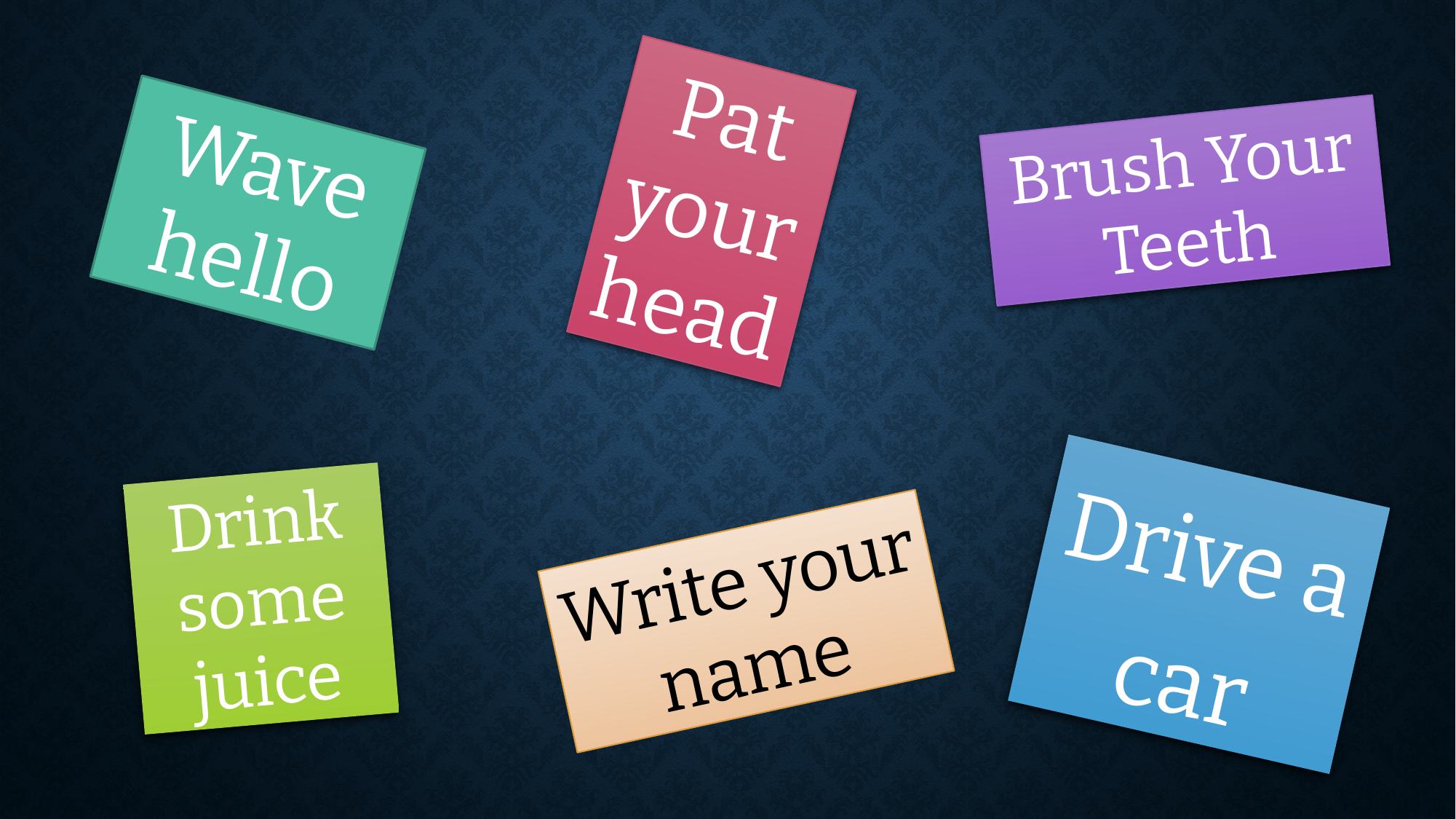

Pat your head
Wave hello
Brush Your Teeth

Drive a car
Drink some juice
Write your name